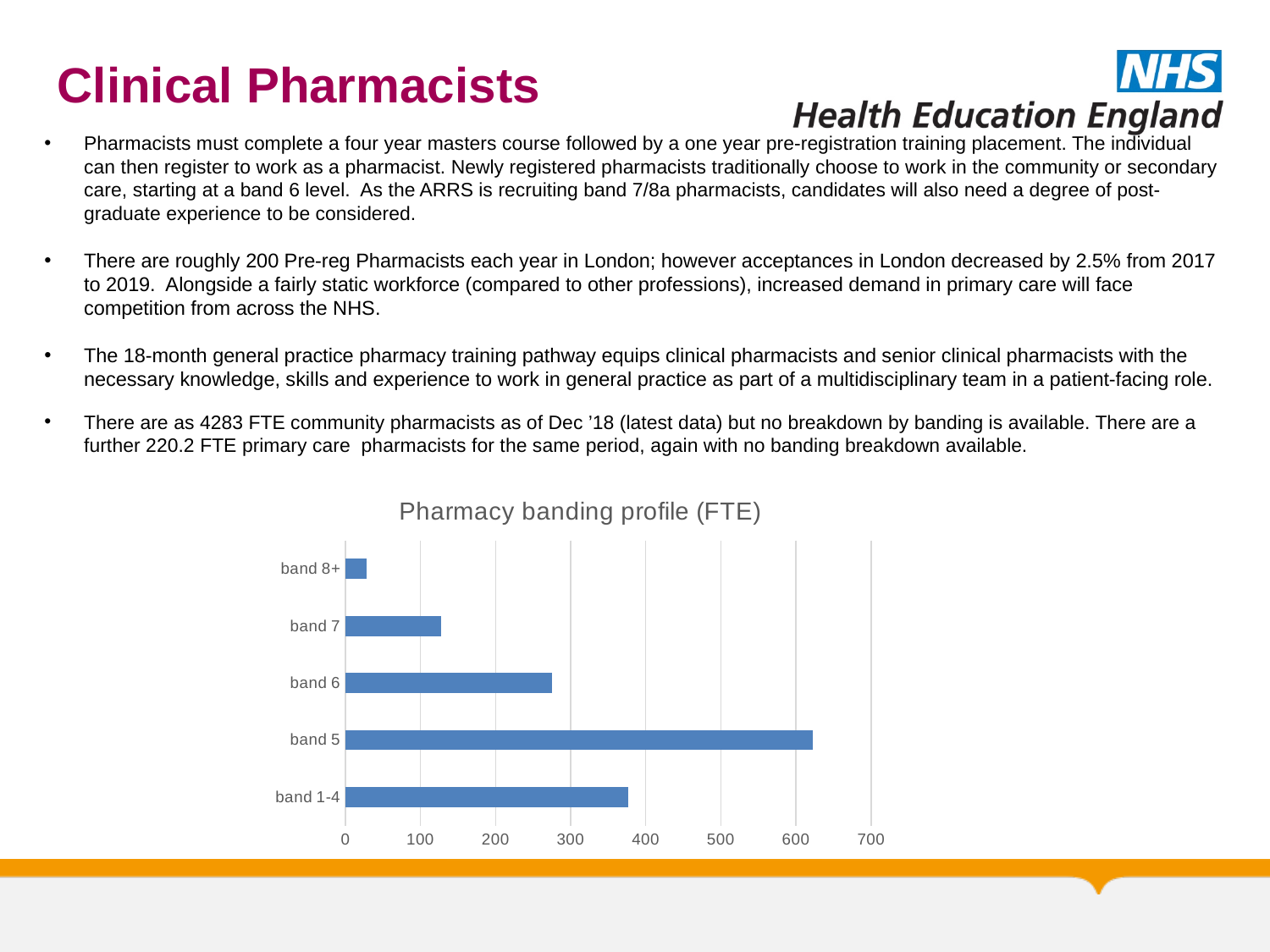

# Clinical Pharmacists
Pharmacists must complete a four year masters course followed by a one year pre-registration training placement. The individual can then register to work as a pharmacist. Newly registered pharmacists traditionally choose to work in the community or secondary care, starting at a band 6 level.  As the ARRS is recruiting band 7/8a pharmacists, candidates will also need a degree of post-graduate experience to be considered.

There are roughly 200 Pre-reg Pharmacists each year in London; however acceptances in London decreased by 2.5% from 2017 to 2019.  Alongside a fairly static workforce (compared to other professions), increased demand in primary care will face competition from across the NHS.

The 18-month general practice pharmacy training pathway equips clinical pharmacists and senior clinical pharmacists with the necessary knowledge, skills and experience to work in general practice as part of a multidisciplinary team in a patient-facing role.

There are as 4283 FTE community pharmacists as of Dec ’18 (latest data) but no breakdown by banding is available. There are a further 220.2 FTE primary care  pharmacists for the same period, again with no banding breakdown available.

### Chart: Pharmacy banding profile (FTE)

| Category |  |
|---|---|
| band 1-4 | 377.0 |
| band 5 | 622.0 |
| band 6 | 275.0 |
| band 7 | 128.0 |
| band 8+ | 28.0 |